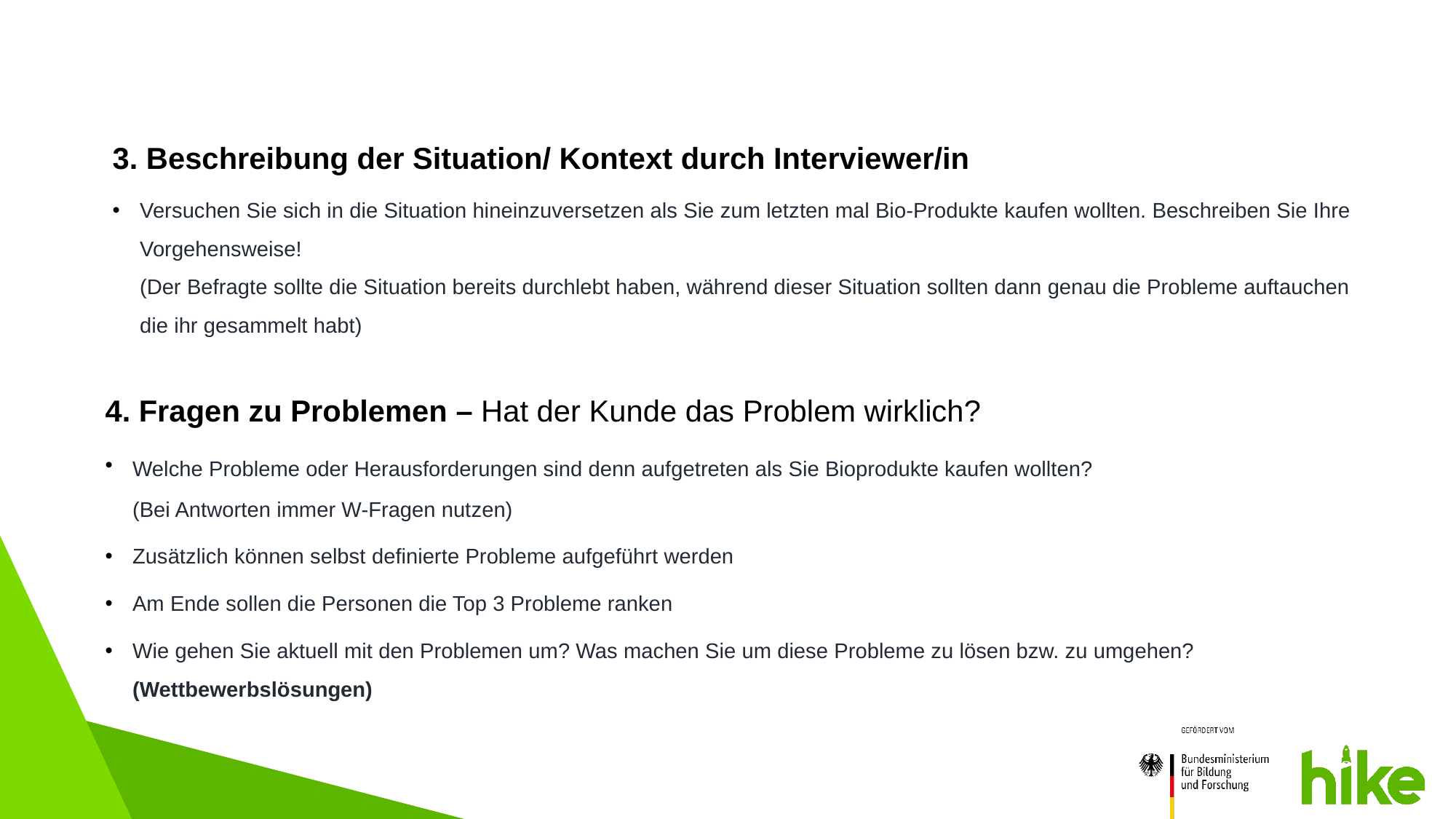

3. Beschreibung der Situation/ Kontext durch Interviewer/in
Versuchen Sie sich in die Situation hineinzuversetzen als Sie zum letzten mal Bio-Produkte kaufen wollten. Beschreiben Sie Ihre Vorgehensweise!
(Der Befragte sollte die Situation bereits durchlebt haben, während dieser Situation sollten dann genau die Probleme auftauchen die ihr gesammelt habt)
4. Fragen zu Problemen – Hat der Kunde das Problem wirklich?
Welche Probleme oder Herausforderungen sind denn aufgetreten als Sie Bioprodukte kaufen wollten?
(Bei Antworten immer W-Fragen nutzen)
Zusätzlich können selbst definierte Probleme aufgeführt werden
Am Ende sollen die Personen die Top 3 Probleme ranken
Wie gehen Sie aktuell mit den Problemen um? Was machen Sie um diese Probleme zu lösen bzw. zu umgehen? (Wettbewerbslösungen)